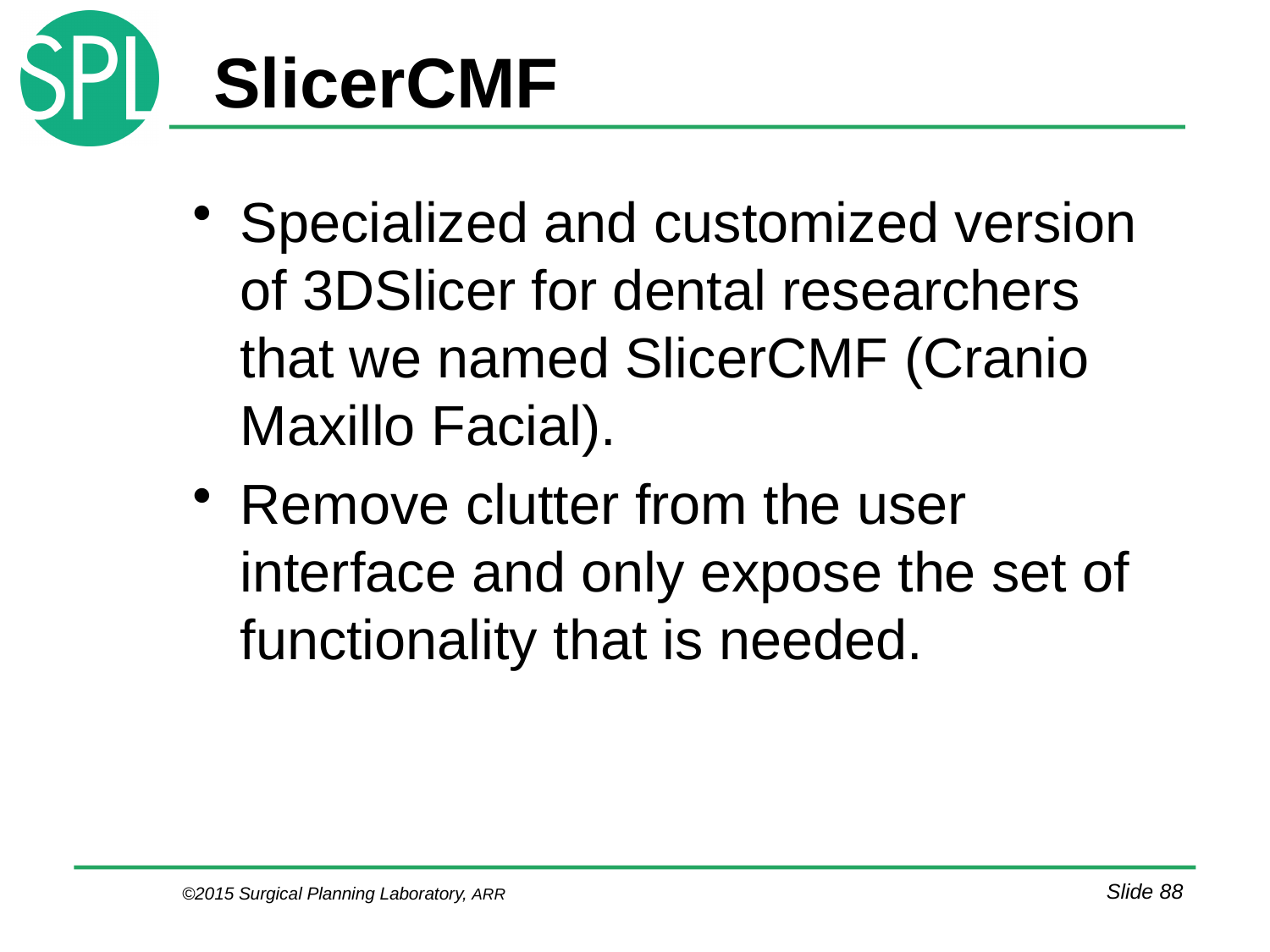

# SlicerCMF
Specialized and customized version of 3DSlicer for dental researchers that we named SlicerCMF (Cranio Maxillo Facial).
Remove clutter from the user interface and only expose the set of functionality that is needed.